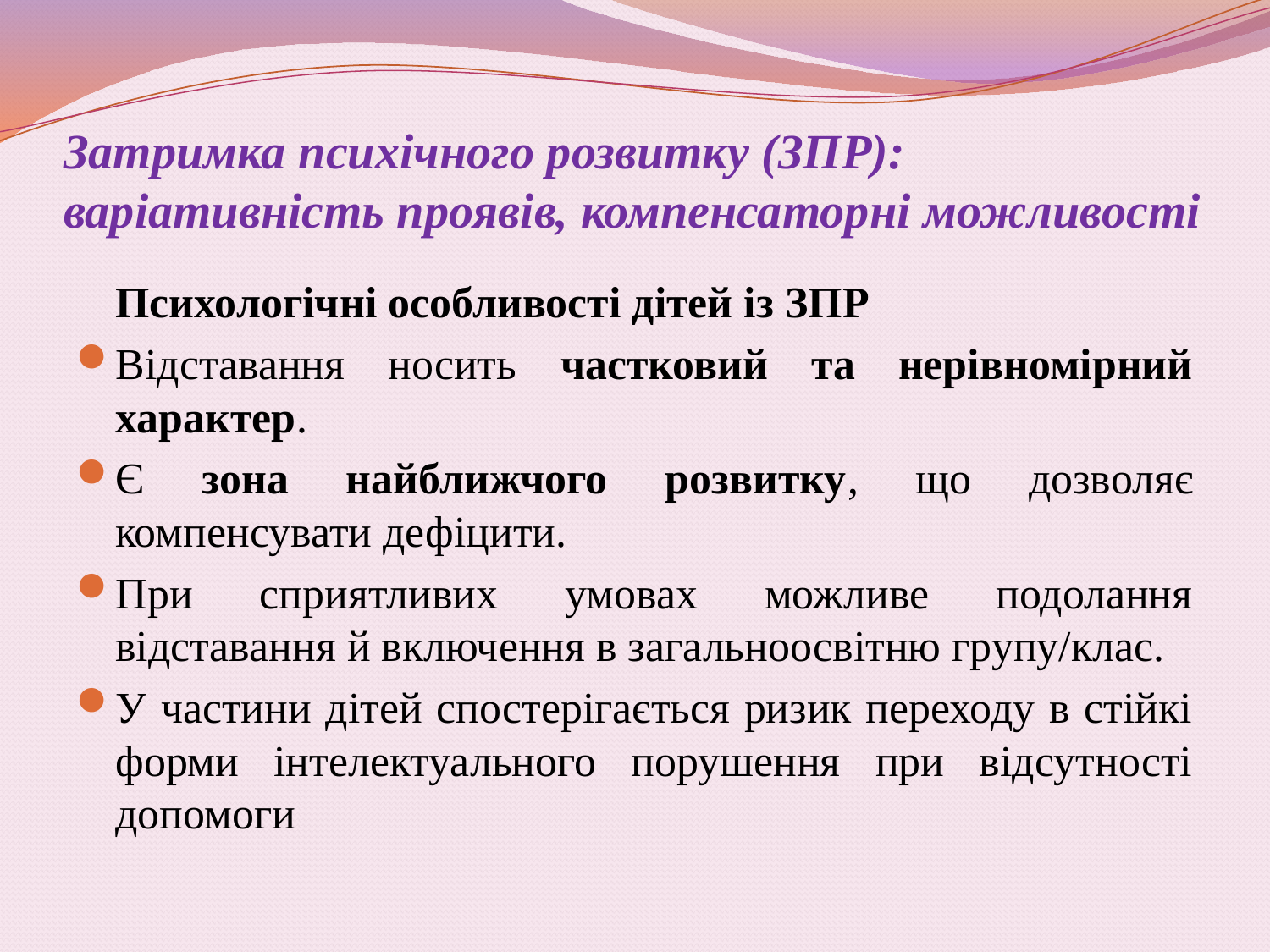

# Затримка психічного розвитку (ЗПР): варіативність проявів, компенсаторні можливості
	Психологічні особливості дітей із ЗПР
Відставання носить частковий та нерівномірний характер.
Є зона найближчого розвитку, що дозволяє компенсувати дефіцити.
При сприятливих умовах можливе подолання відставання й включення в загальноосвітню групу/клас.
У частини дітей спостерігається ризик переходу в стійкі форми інтелектуального порушення при відсутності допомоги